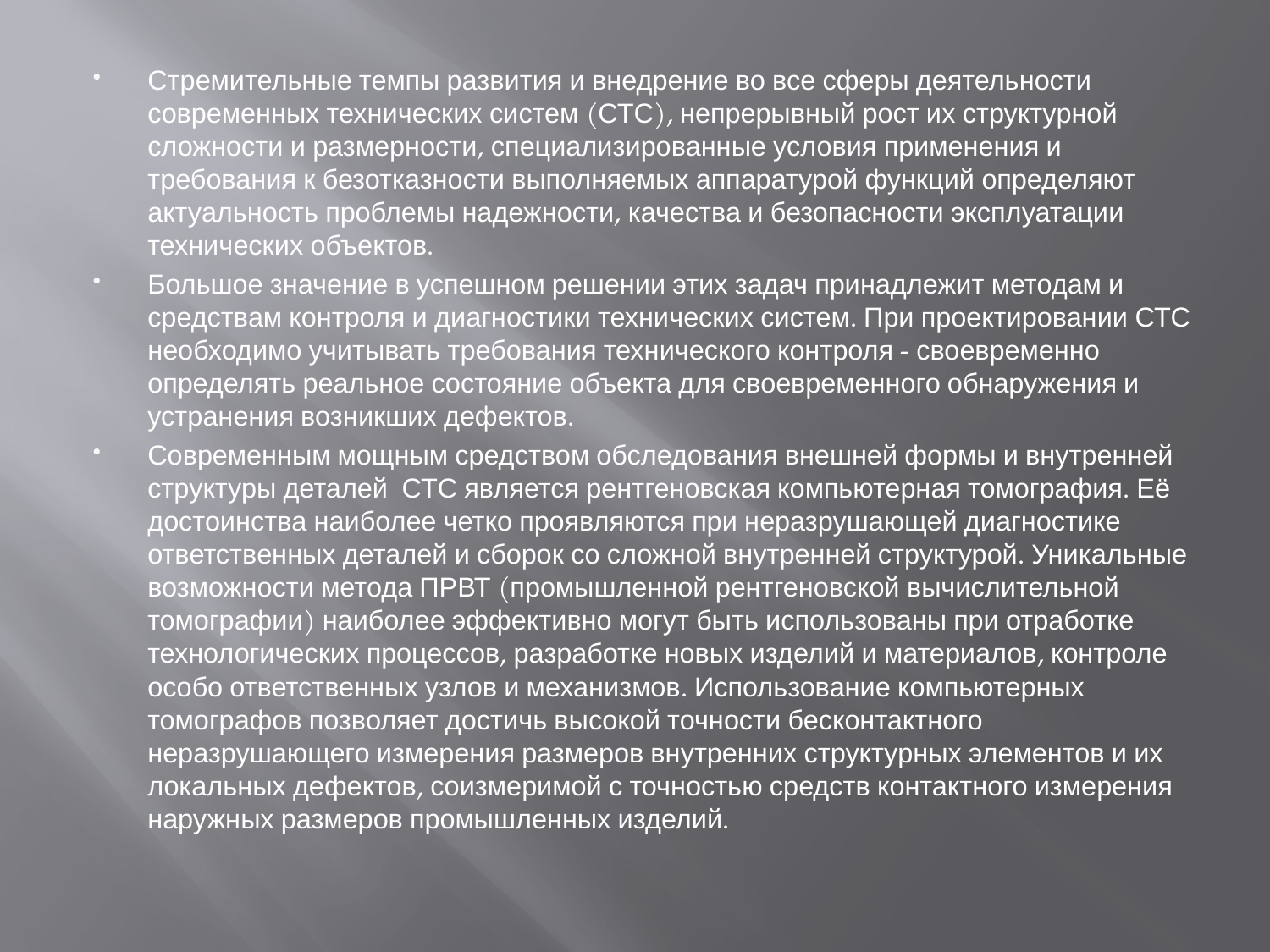

Стремительные темпы развития и внедрение во все сферы деятельности современных технических систем (СТС), непрерывный рост их структурной сложности и размерности, специализированные условия применения и требования к безотказности выполняемых аппаратурой функций определяют актуальность проблемы надежности, качества и безопасности эксплуатации технических объектов.
Большое значение в успешном решении этих задач принадлежит методам и средствам контроля и диагностики технических систем. При проектировании СТС необходимо учитывать требования технического контроля - своевременно определять реальное состояние объекта для своевременного обнаружения и устранения возникших дефектов.
Современным мощным средством обследования внешней формы и внутренней структуры деталей  СТС является рентгеновская компьютерная томография. Её достоинства наиболее четко проявляются при неразрушающей диагностике ответственных деталей и сборок со сложной внутренней структурой. Уникальные возможности метода ПРВТ (промышленной рентгеновской вычислительной томографии) наиболее эффективно могут быть использованы при отработке технологических процессов, разработке новых изделий и материалов, контроле особо ответственных узлов и механизмов. Использование компьютерных томографов позволяет достичь высокой точности бесконтактного неразрушающего измерения размеров внутренних структурных элементов и их локальных дефектов, соизмеримой с точностью средств контактного измерения наружных размеров промышленных изделий.